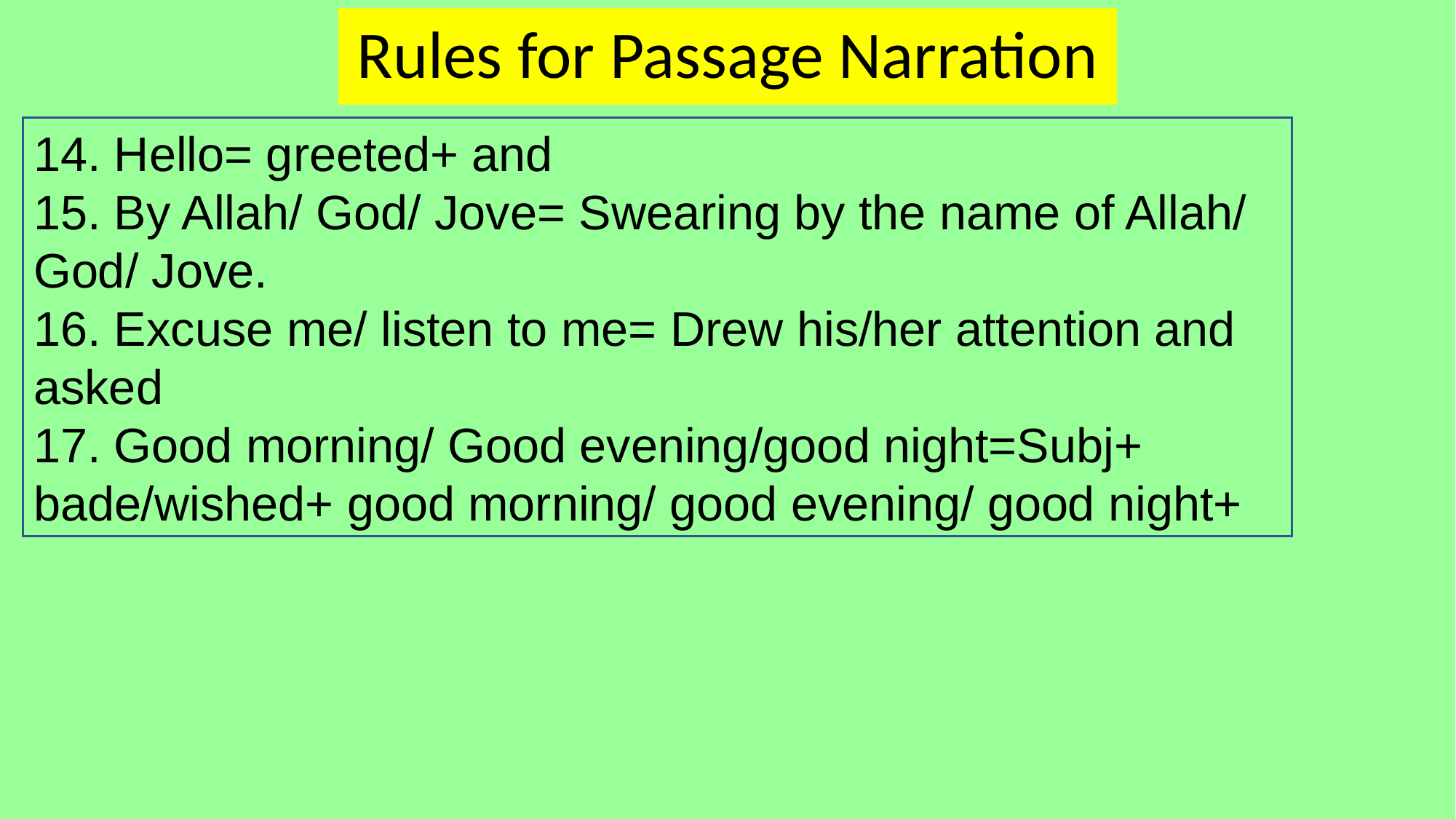

Rules for Passage Narration
14. Hello= greeted+ and
15. By Allah/ God/ Jove= Swearing by the name of Allah/ God/ Jove.
16. Excuse me/ listen to me= Drew his/her attention and asked
17. Good morning/ Good evening/good night=Subj+ bade/wished+ good morning/ good evening/ good night+